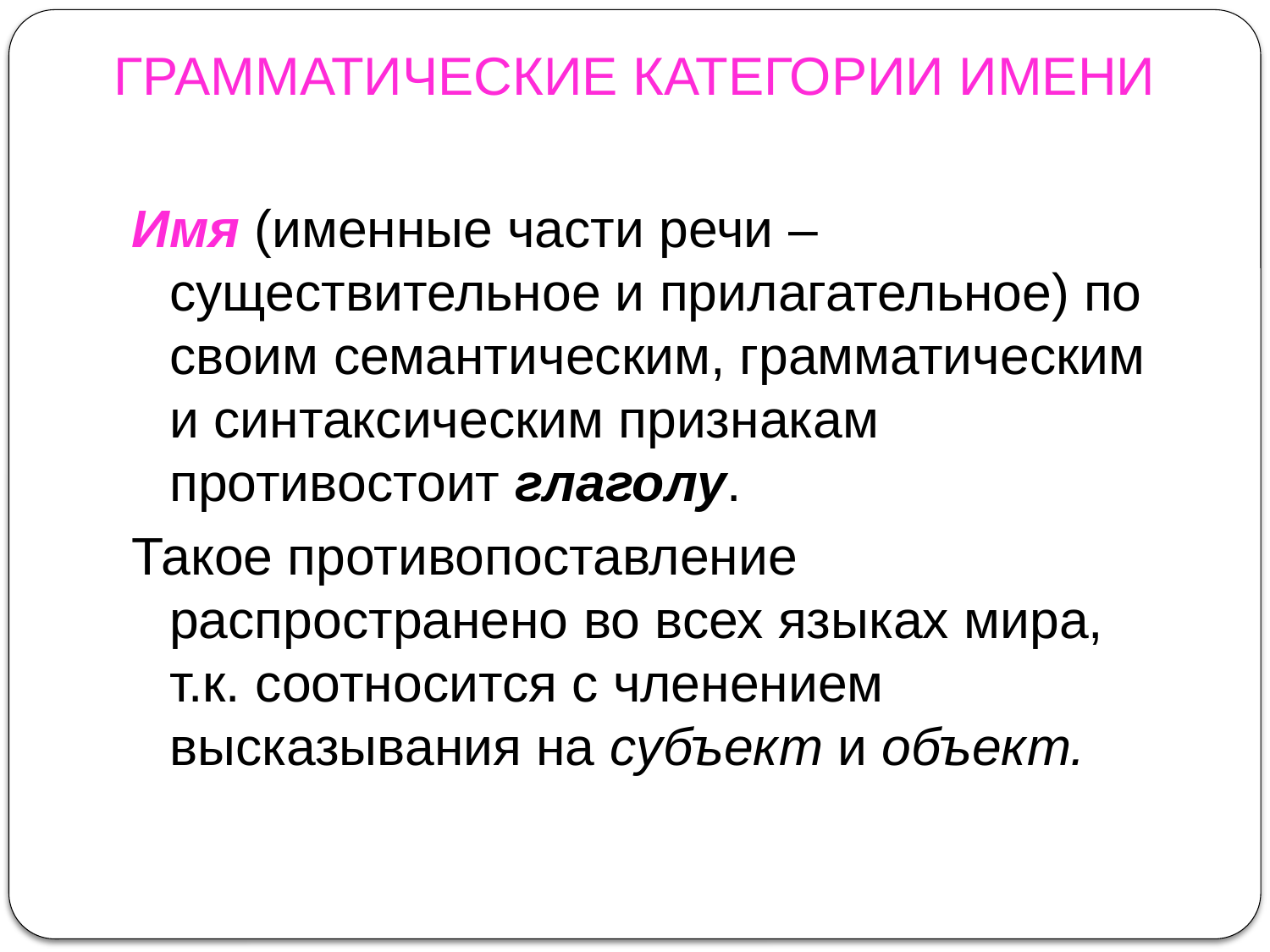

# ГРАММАТИЧЕСКИЕ КАТЕГОРИИ ИМЕНИ
Имя (именные части речи – существительное и прилагательное) по своим семантическим, грамматическим и синтаксическим признакам противостоит глаголу.
Такое противопоставление распространено во всех языках мира, т.к. соотносится с членением высказывания на субъект и объект.